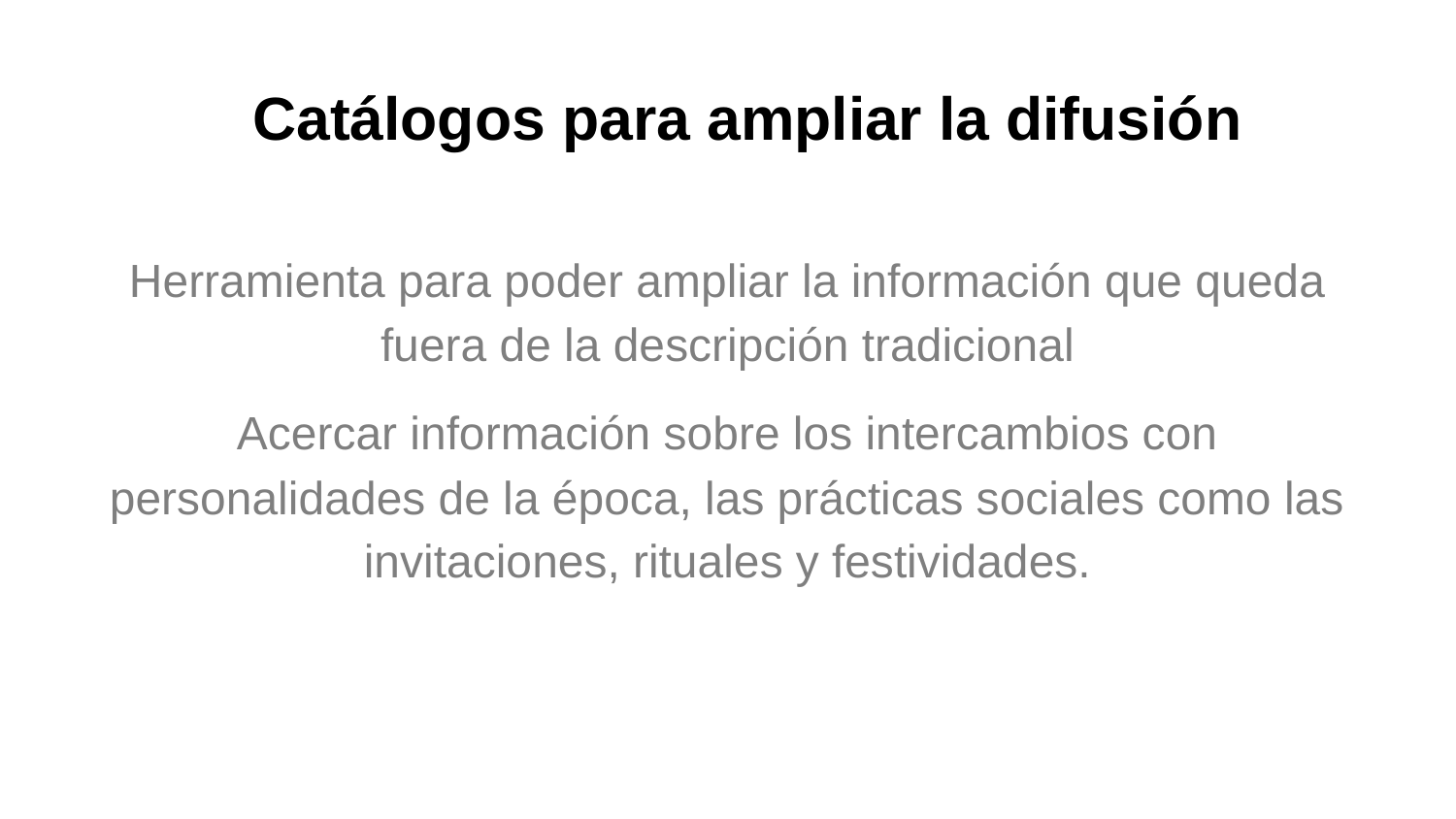

# Catálogos para ampliar la difusión
Herramienta para poder ampliar la información que queda fuera de la descripción tradicional
Acercar información sobre los intercambios con personalidades de la época, las prácticas sociales como las invitaciones, rituales y festividades.